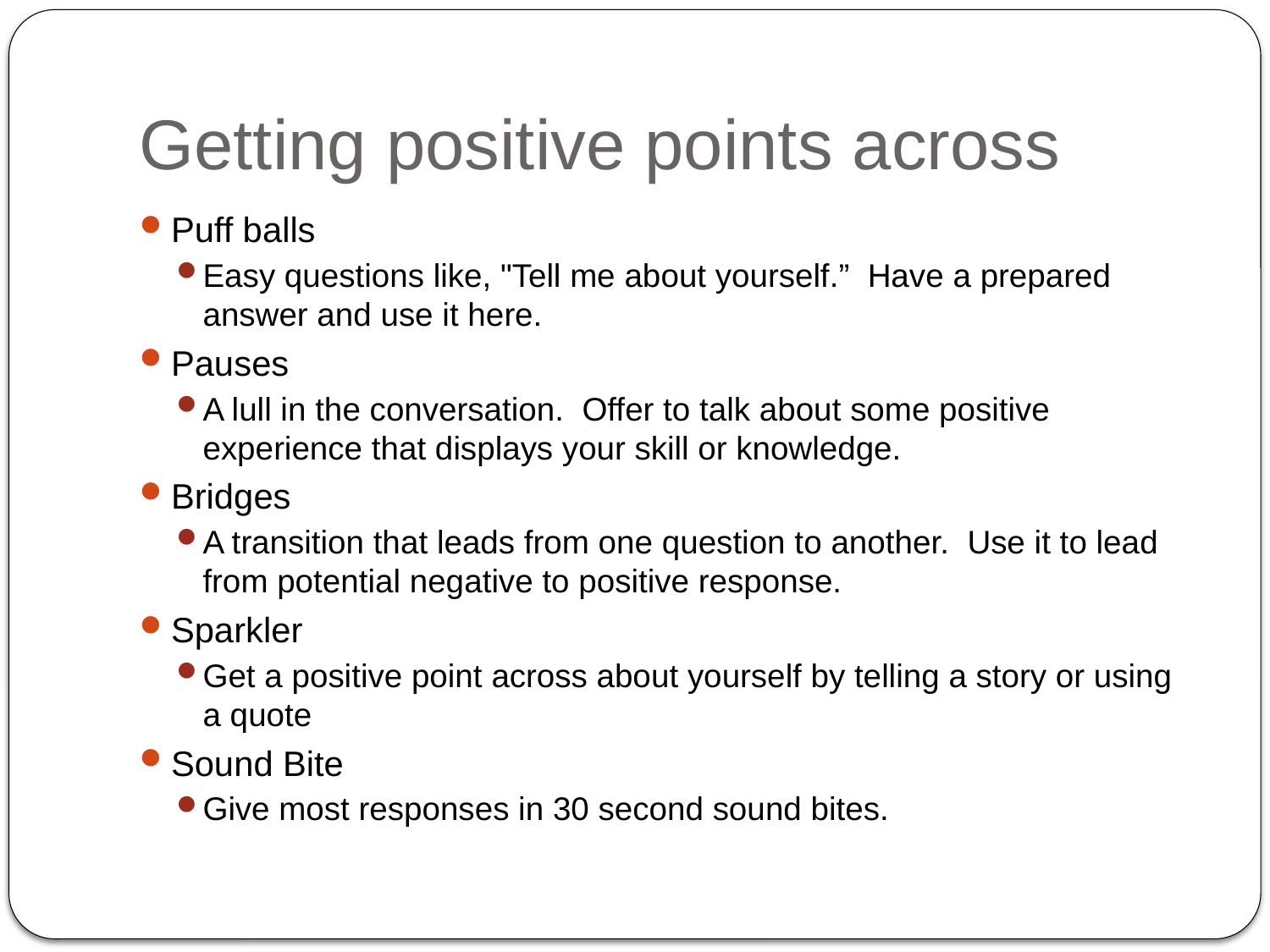

# Getting positive points across
Puff balls
Easy questions like, "Tell me about yourself.”  Have a prepared answer and use it here.
Pauses
A lull in the conversation.  Offer to talk about some positive experience that displays your skill or knowledge.
Bridges
A transition that leads from one question to another.  Use it to lead from potential negative to positive response.
Sparkler
Get a positive point across about yourself by telling a story or using a quote
Sound Bite
Give most responses in 30 second sound bites.